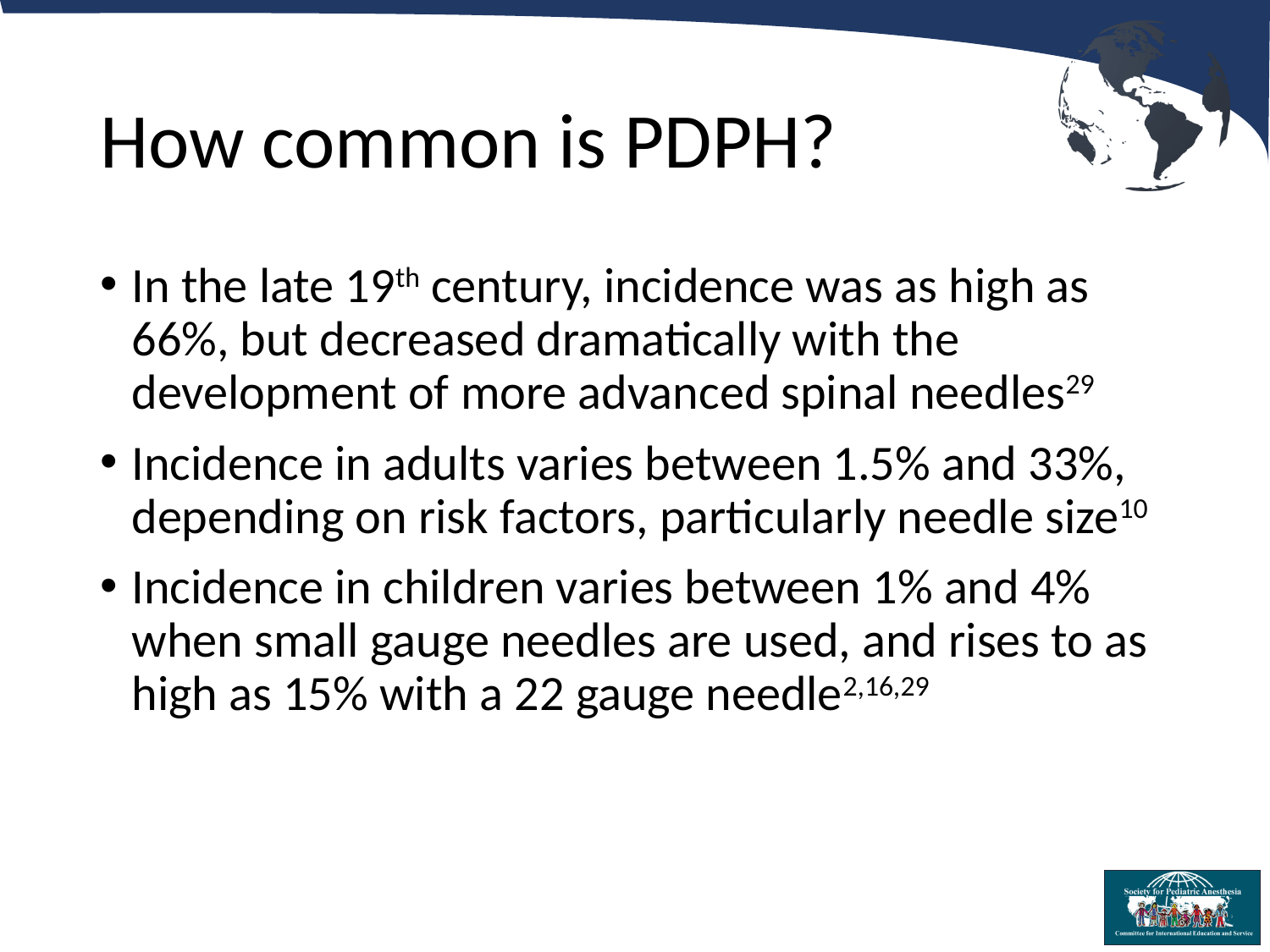

# How common is PDPH?
In the late 19th century, incidence was as high as 66%, but decreased dramatically with the development of more advanced spinal needles29
Incidence in adults varies between 1.5% and 33%, depending on risk factors, particularly needle size10
Incidence in children varies between 1% and 4% when small gauge needles are used, and rises to as high as 15% with a 22 gauge needle2,16,29